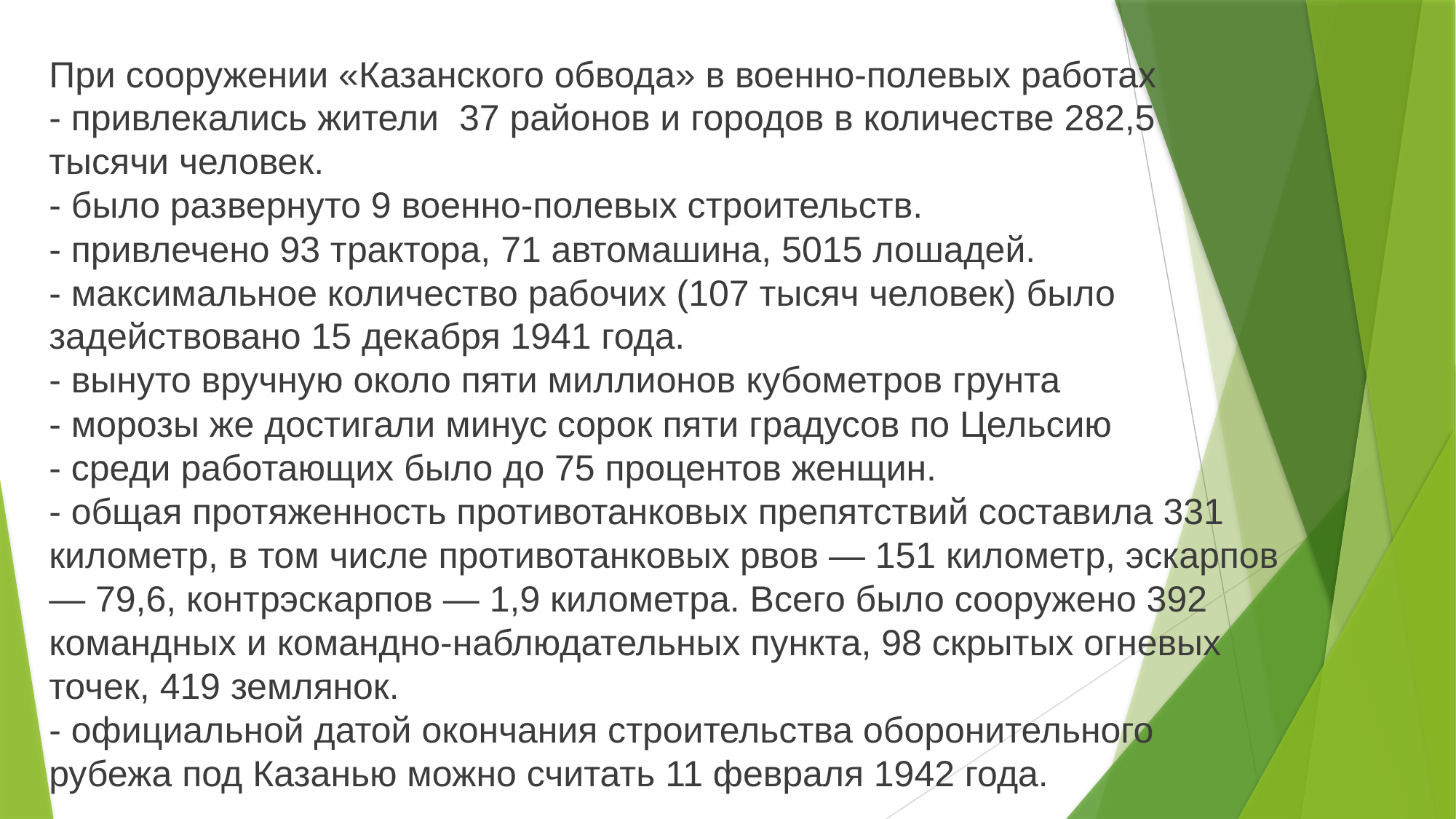

При сооружении «Казанского обвода» в военно-полевых работах 
- привлекались жители  37 районов и городов в количестве 282,5 тысячи человек.
- было развернуто 9 военно-полевых строительств.
- привлечено 93 трактора, 71 автомашина, 5015 лошадей.
- максимальное количество рабочих (107 тысяч человек) было задействовано 15 декабря 1941 года.
- вынуто вручную около пяти миллионов кубометров грунта
- морозы же достигали минус сорок пяти градусов по Цельсию
- среди работающих было до 75 процентов женщин.
- общая протяженность противотанковых препятствий составила 331 километр, в том числе противотанковых рвов — 151 километр, эскарпов — 79,6, контрэскарпов — 1,9 километра. Всего было сооружено 392 командных и командно-наблюдательных пункта, 98 скрытых огневых точек, 419 землянок.
- официальной датой окончания строительства оборонительного рубежа под Казанью можно считать 11 февраля 1942 года.